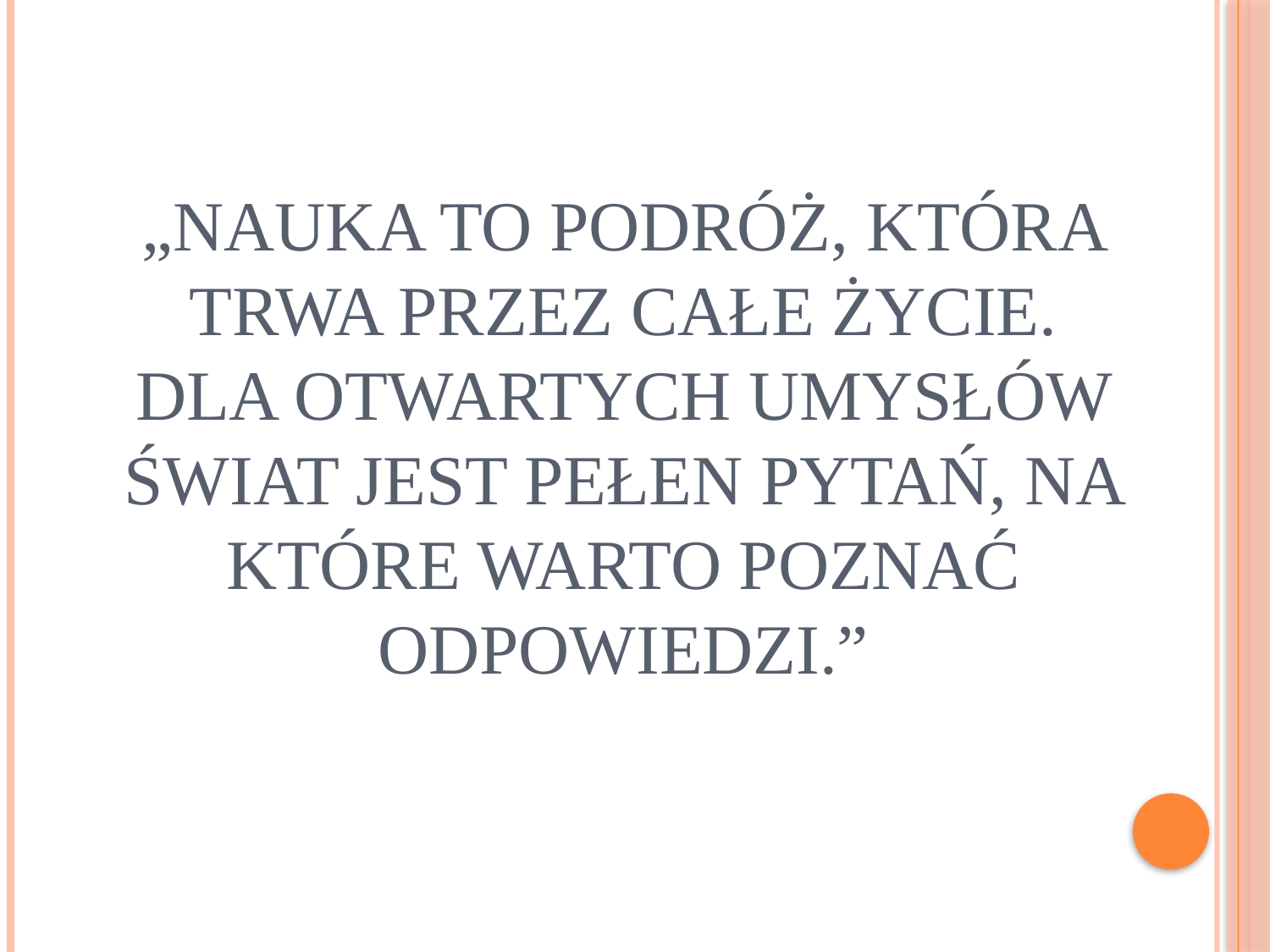

# „Nauka to podróż, która trwa przez całe życie. Dla otwartych umysłów świat jest pełen pytań, na które warto poznać odpowiedzi.”